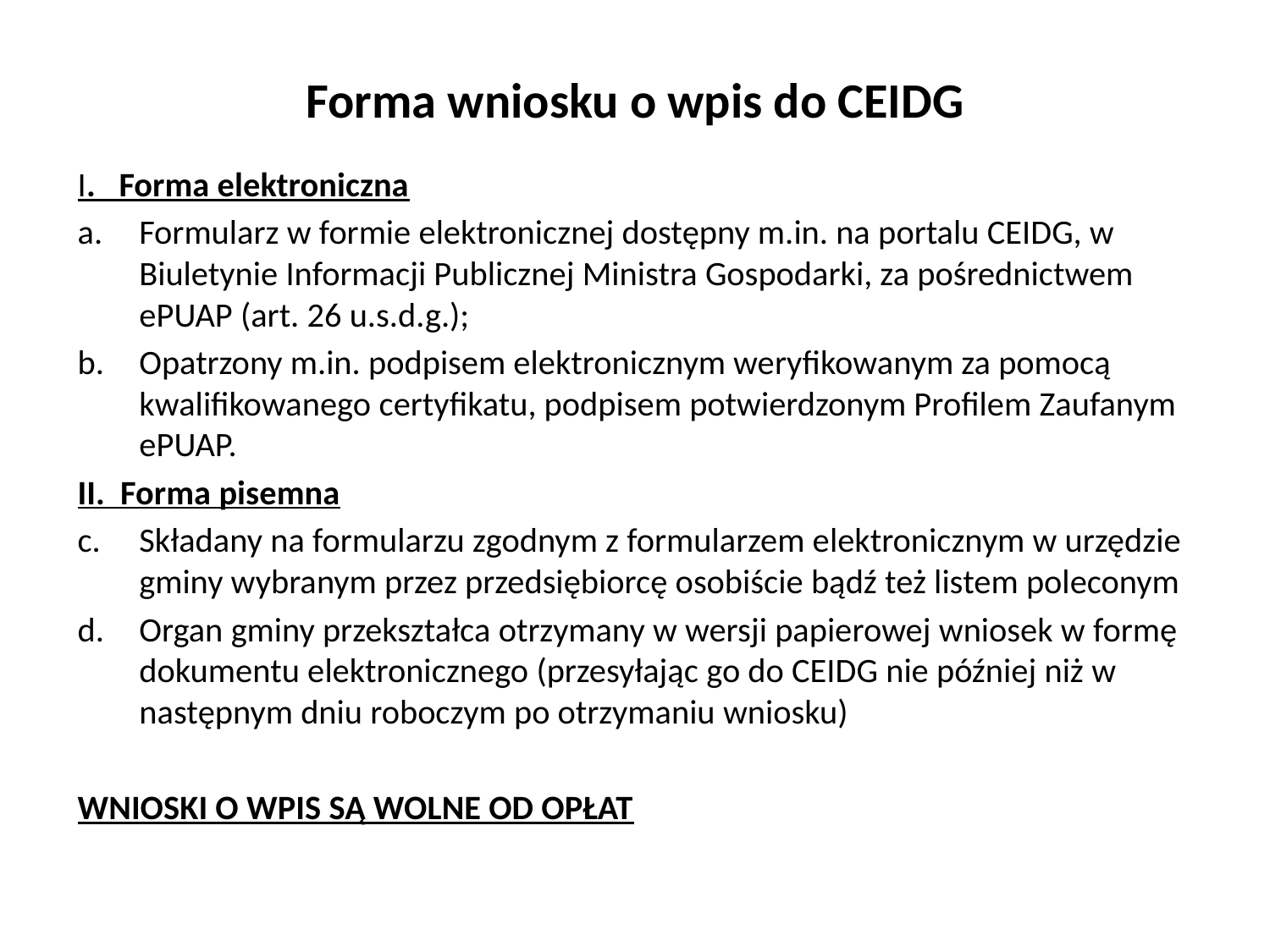

# Forma wniosku o wpis do CEIDG
I.   Forma elektroniczna
Formularz w formie elektronicznej dostępny m.in. na portalu CEIDG, w Biuletynie Informacji Publicznej Ministra Gospodarki, za pośrednictwem ePUAP (art. 26 u.s.d.g.);
Opatrzony m.in. podpisem elektronicznym weryfikowanym za pomocą kwalifikowanego certyfikatu, podpisem potwierdzonym Profilem Zaufanym ePUAP.
II.  Forma pisemna
Składany na formularzu zgodnym z formularzem elektronicznym w urzędzie gminy wybranym przez przedsiębiorcę osobiście bądź też listem poleconym
Organ gminy przekształca otrzymany w wersji papierowej wniosek w formę dokumentu elektronicznego (przesyłając go do CEIDG nie później niż w następnym dniu roboczym po otrzymaniu wniosku)

WNIOSKI O WPIS SĄ WOLNE OD OPŁAT